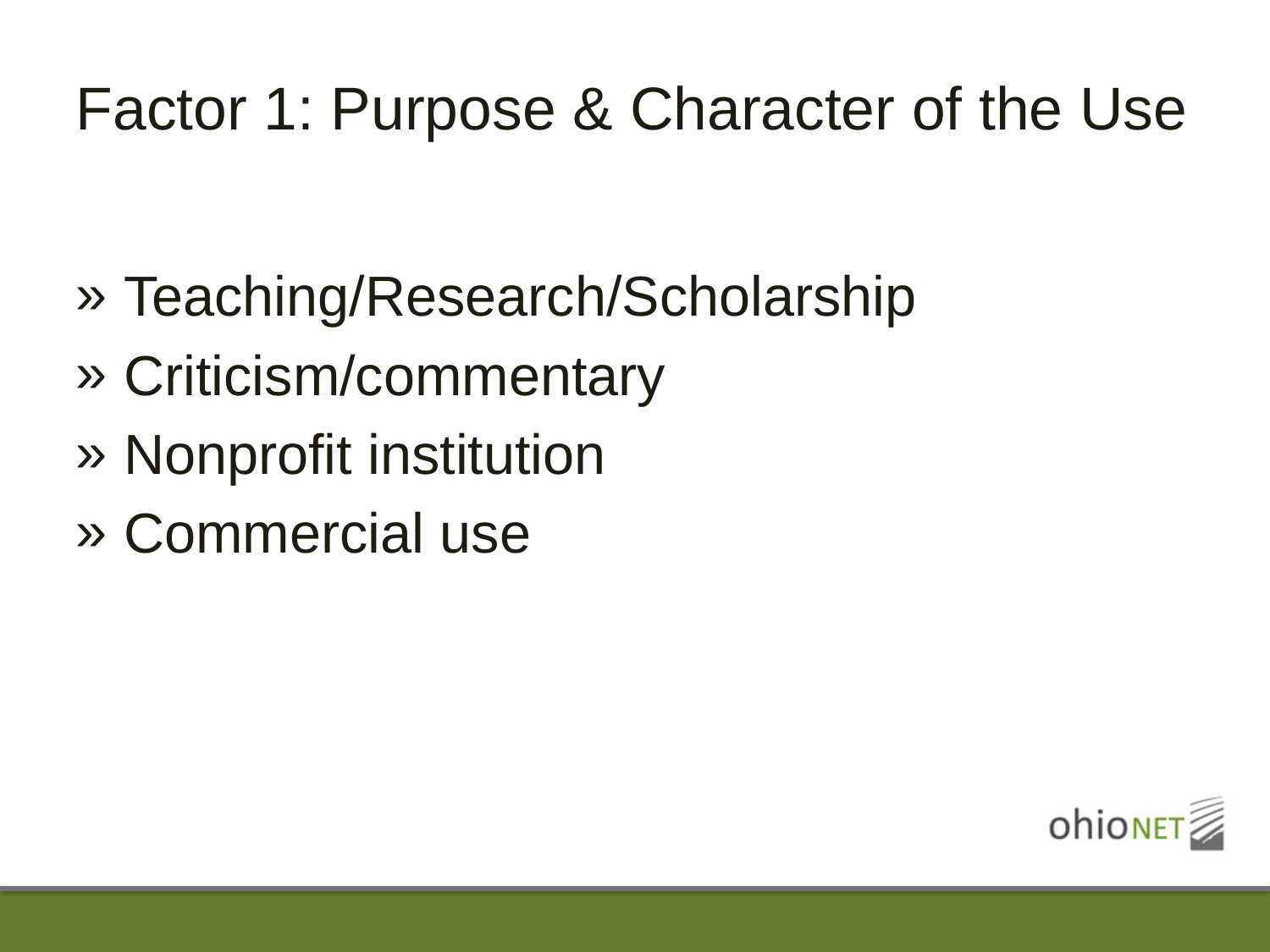

# Factor 1: Purpose & Character of the Use
Teaching/Research/Scholarship
Criticism/commentary
Nonprofit institution
Commercial use